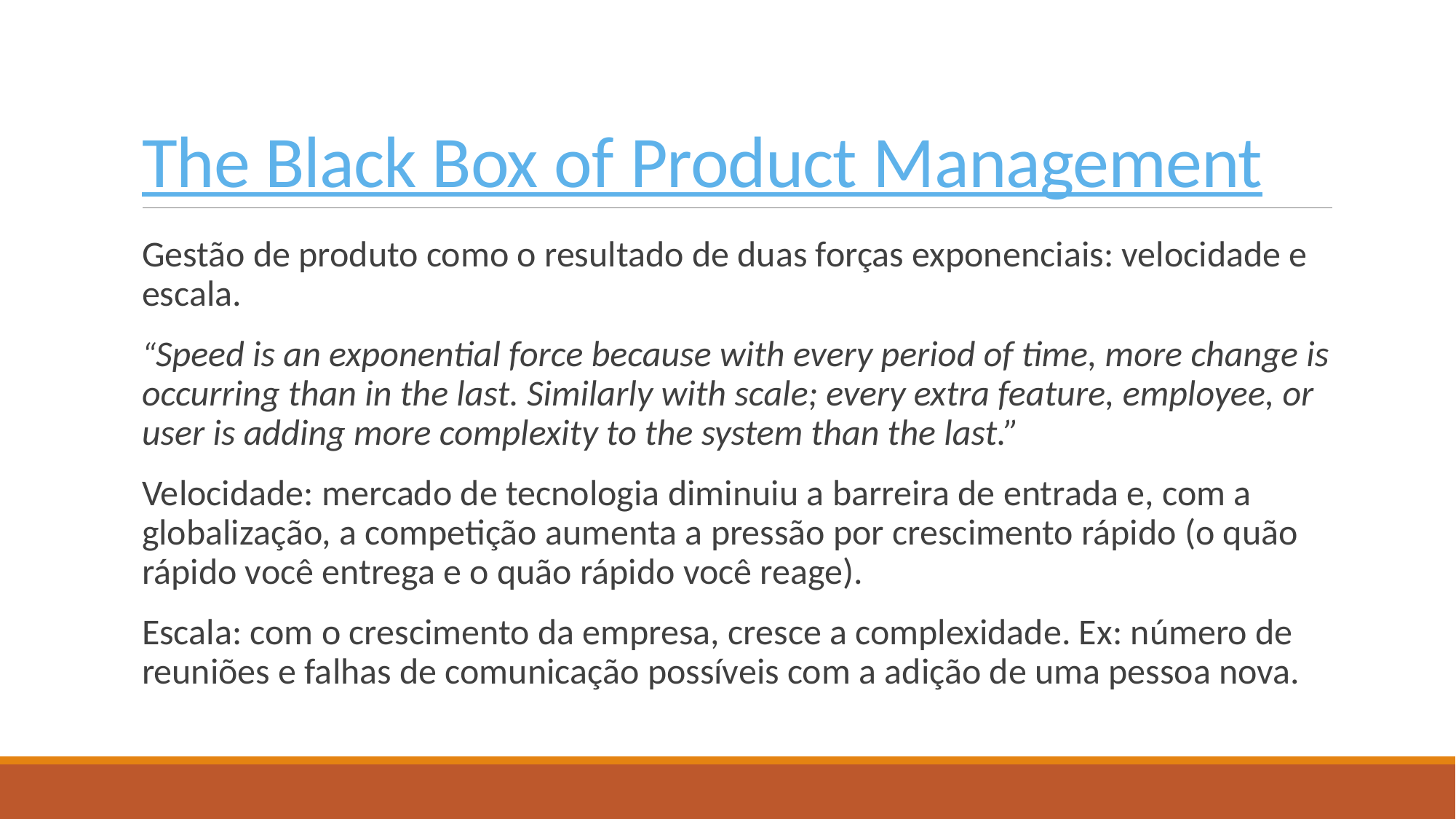

# The Black Box of Product Management
Gestão de produto como o resultado de duas forças exponenciais: velocidade e escala.
“Speed is an exponential force because with every period of time, more change is occurring than in the last. Similarly with scale; every extra feature, employee, or user is adding more complexity to the system than the last.”
Velocidade: mercado de tecnologia diminuiu a barreira de entrada e, com a globalização, a competição aumenta a pressão por crescimento rápido (o quão rápido você entrega e o quão rápido você reage).
Escala: com o crescimento da empresa, cresce a complexidade. Ex: número de reuniões e falhas de comunicação possíveis com a adição de uma pessoa nova.